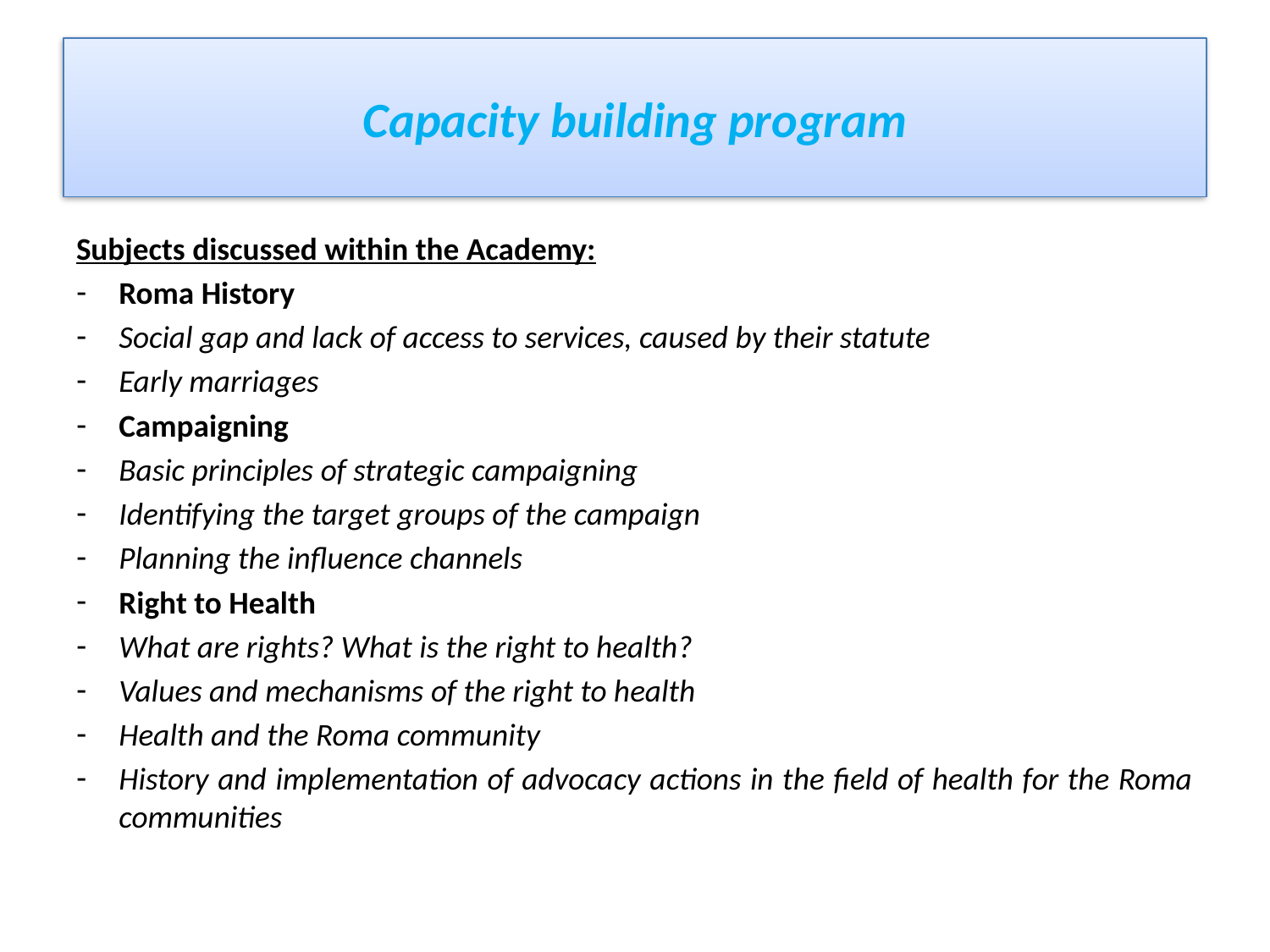

# Capacity building program
Subjects discussed within the Academy:
Roma History
Social gap and lack of access to services, caused by their statute
Early marriages
Campaigning
Basic principles of strategic campaigning
Identifying the target groups of the campaign
Planning the influence channels
Right to Health
What are rights? What is the right to health?
Values and mechanisms of the right to health
Health and the Roma community
History and implementation of advocacy actions in the field of health for the Roma communities